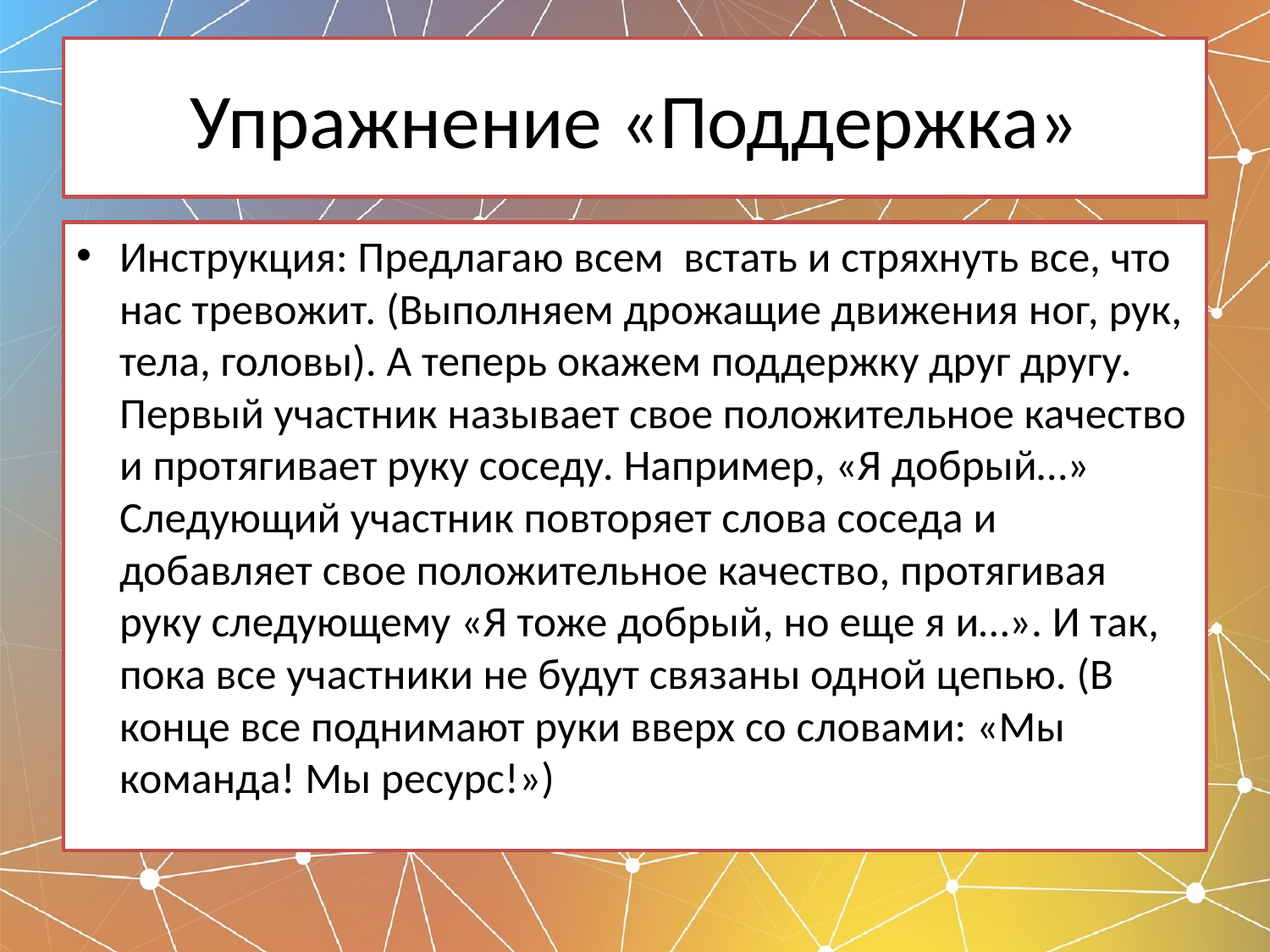

# Упражнение «Поддержка»
Инструкция: Предлагаю всем  встать и стряхнуть все, что нас тревожит. (Выполняем дрожащие движения ног, рук, тела, головы). А теперь окажем поддержку друг другу. Первый участник называет свое положительное качество и протягивает руку соседу. Например, «Я добрый…» Следующий участник повторяет слова соседа и добавляет свое положительное качество, протягивая руку следующему «Я тоже добрый, но еще я и…». И так, пока все участники не будут связаны одной цепью. (В конце все поднимают руки вверх со словами: «Мы команда! Мы ресурс!»)